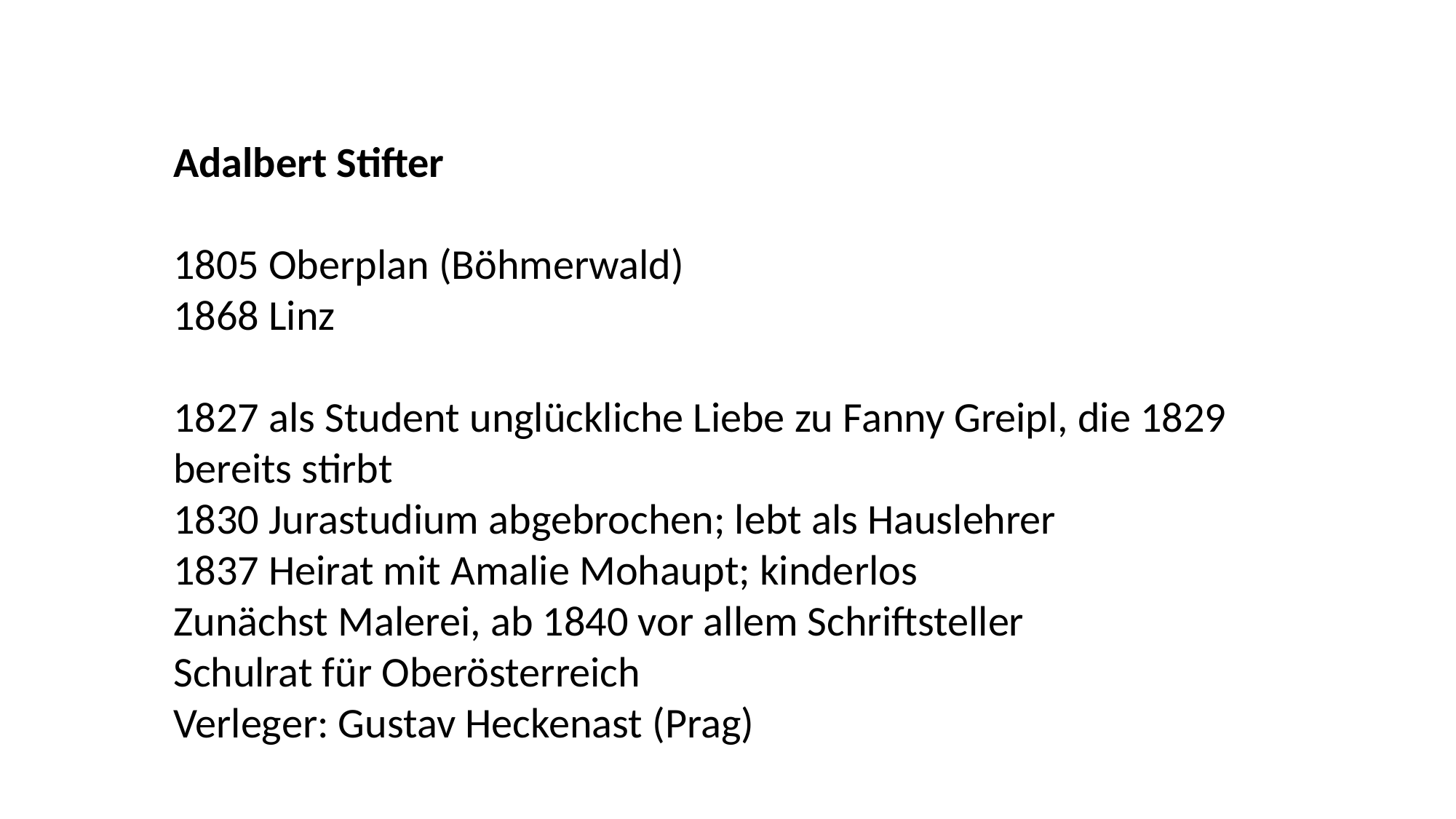

Adalbert Stifter

1805 Oberplan (Böhmerwald)
1868 Linz

1827 als Student unglückliche Liebe zu Fanny Greipl, die 1829 bereits stirbt
1830 Jurastudium abgebrochen; lebt als Hauslehrer
1837 Heirat mit Amalie Mohaupt; kinderlos
Zunächst Malerei, ab 1840 vor allem Schriftsteller
Schulrat für Oberösterreich
Verleger: Gustav Heckenast (Prag)